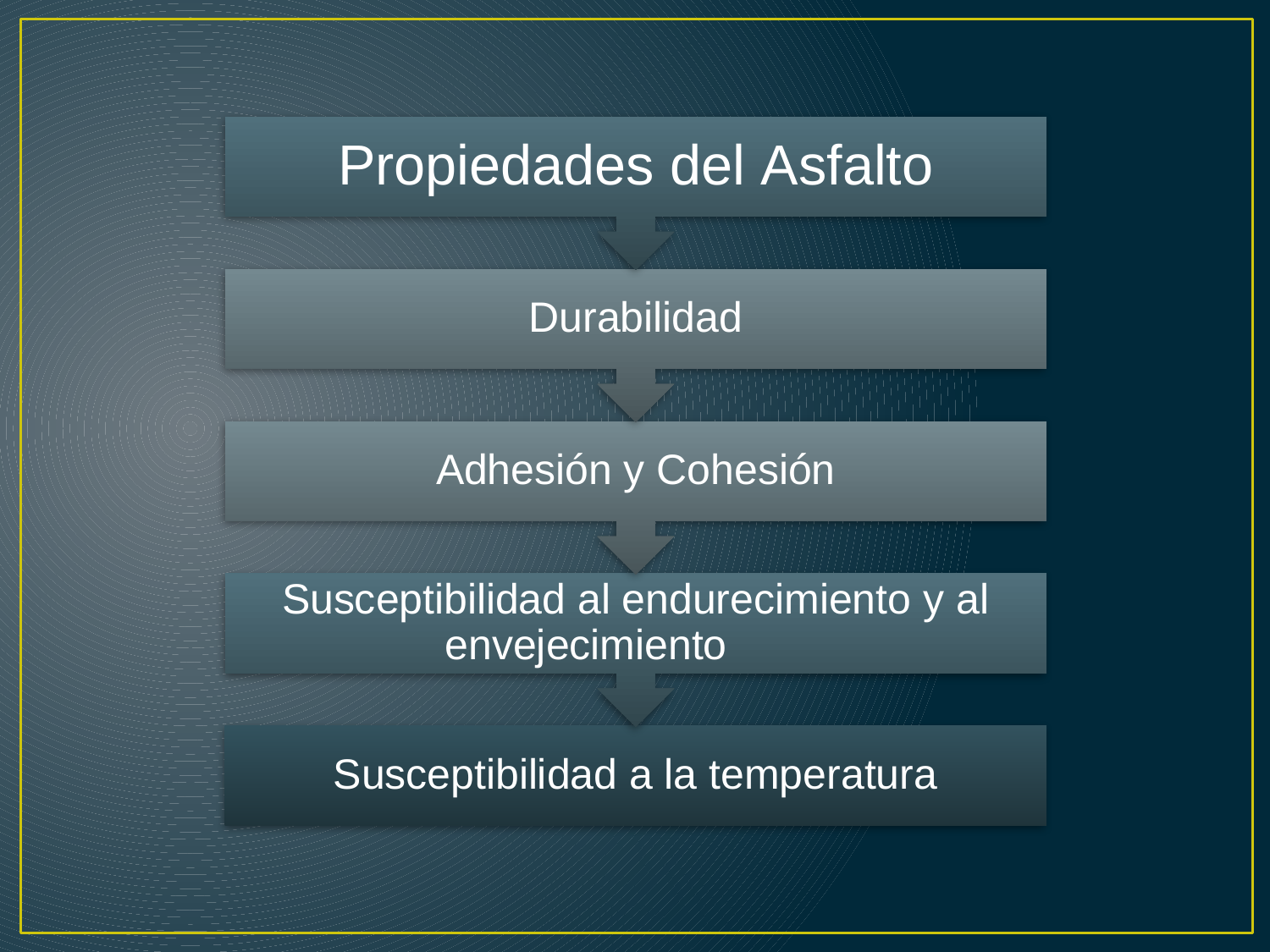

Susceptibilidad a la temperatura
Susceptibilidad al endurecimiento y al envejecimiento
Adhesión y Cohesión
Durabilidad
Propiedades del Asfalto